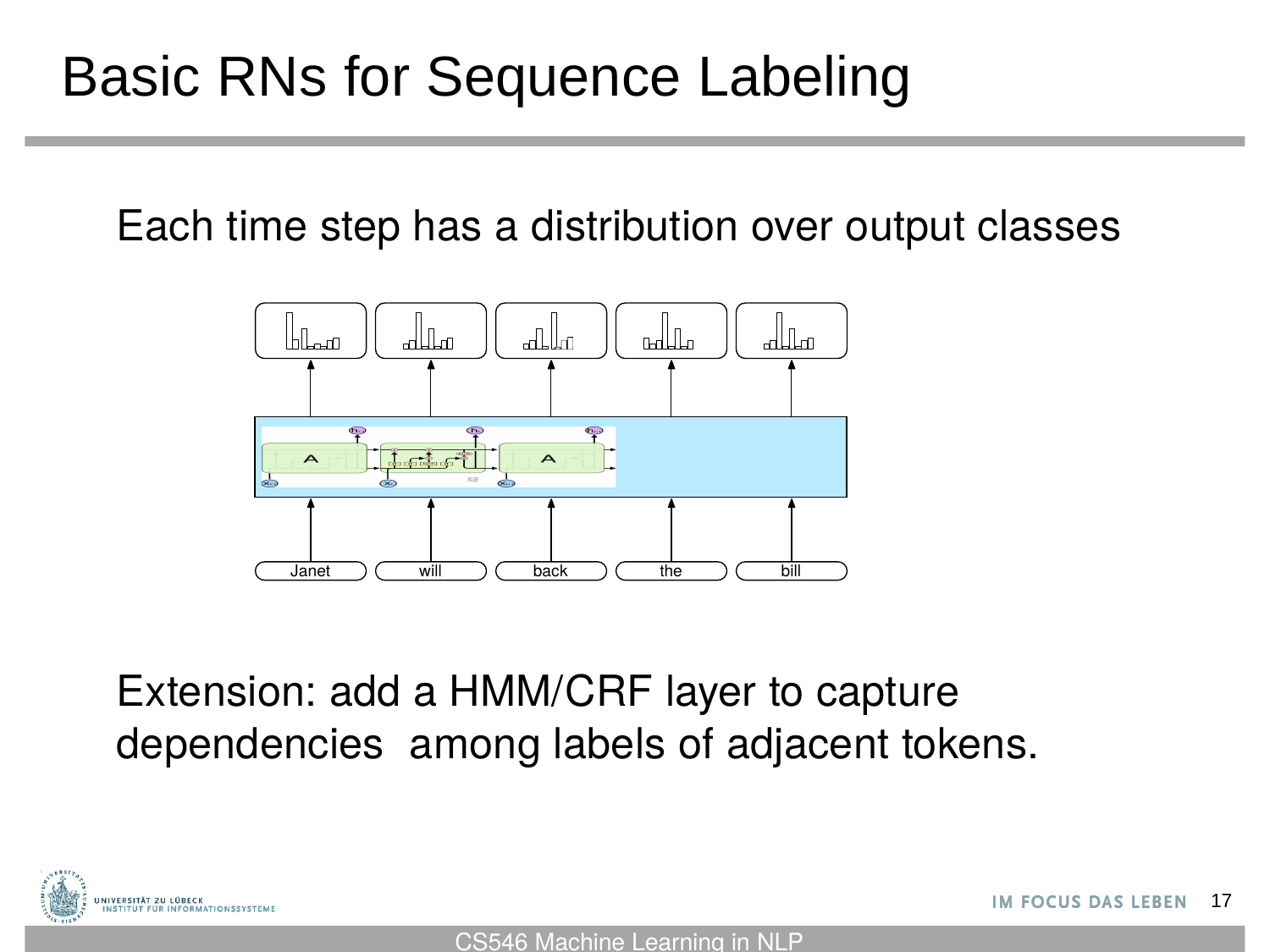

# Basic RNs for Sequence Labeling
Each time step has a distribution over output classes

|  |  |  |  |  |  |
| --- | --- | --- | --- | --- | --- |
| RN |  |  |  |  |  |

Janet
will
back
the
bill

Extension: add a HMM/CRF layer to capture dependencies  among labels of adjacent tokens.
17
CS546 Machine Learning in NLP